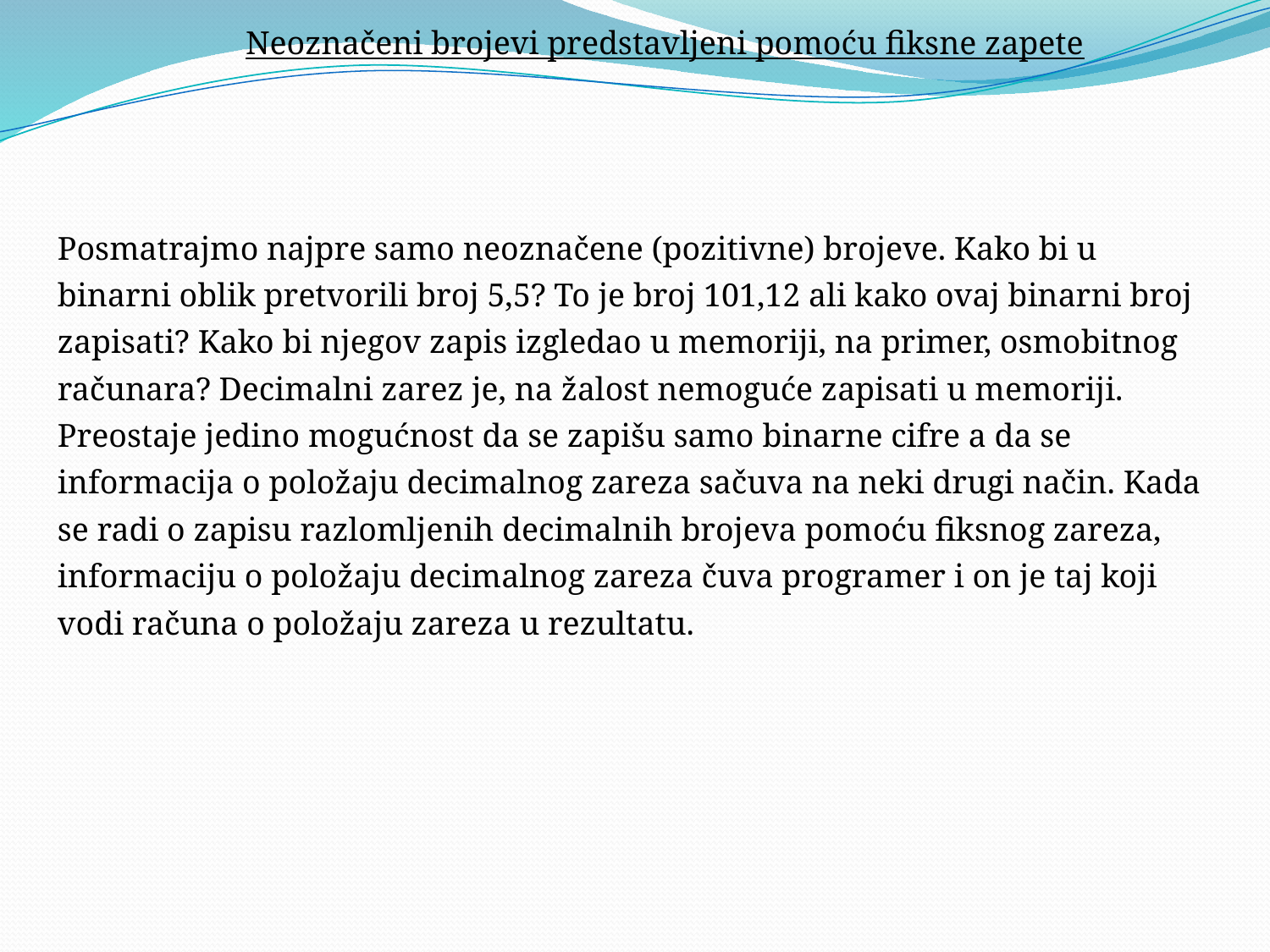

Neoznačeni brojevi predstavljeni pomoću fiksne zapete
Posmatrajmo najpre samo neoznačene (pozitivne) brojeve. Kako bi u binarni oblik pretvorili broj 5,5? To je broj 101,12 ali kako ovaj binarni broj zapisati? Kako bi njegov zapis izgledao u memoriji, na primer, osmobitnog računara? Decimalni zarez je, na žalost nemoguće zapisati u memoriji. Preostaje jedino mogućnost da se zapišu samo binarne cifre a da se informacija o položaju decimalnog zareza sačuva na neki drugi način. Kada se radi o zapisu razlomljenih decimalnih brojeva pomoću fiksnog zareza, informaciju o položaju decimalnog zareza čuva programer i on je taj koji vodi računa o položaju zareza u rezultatu.